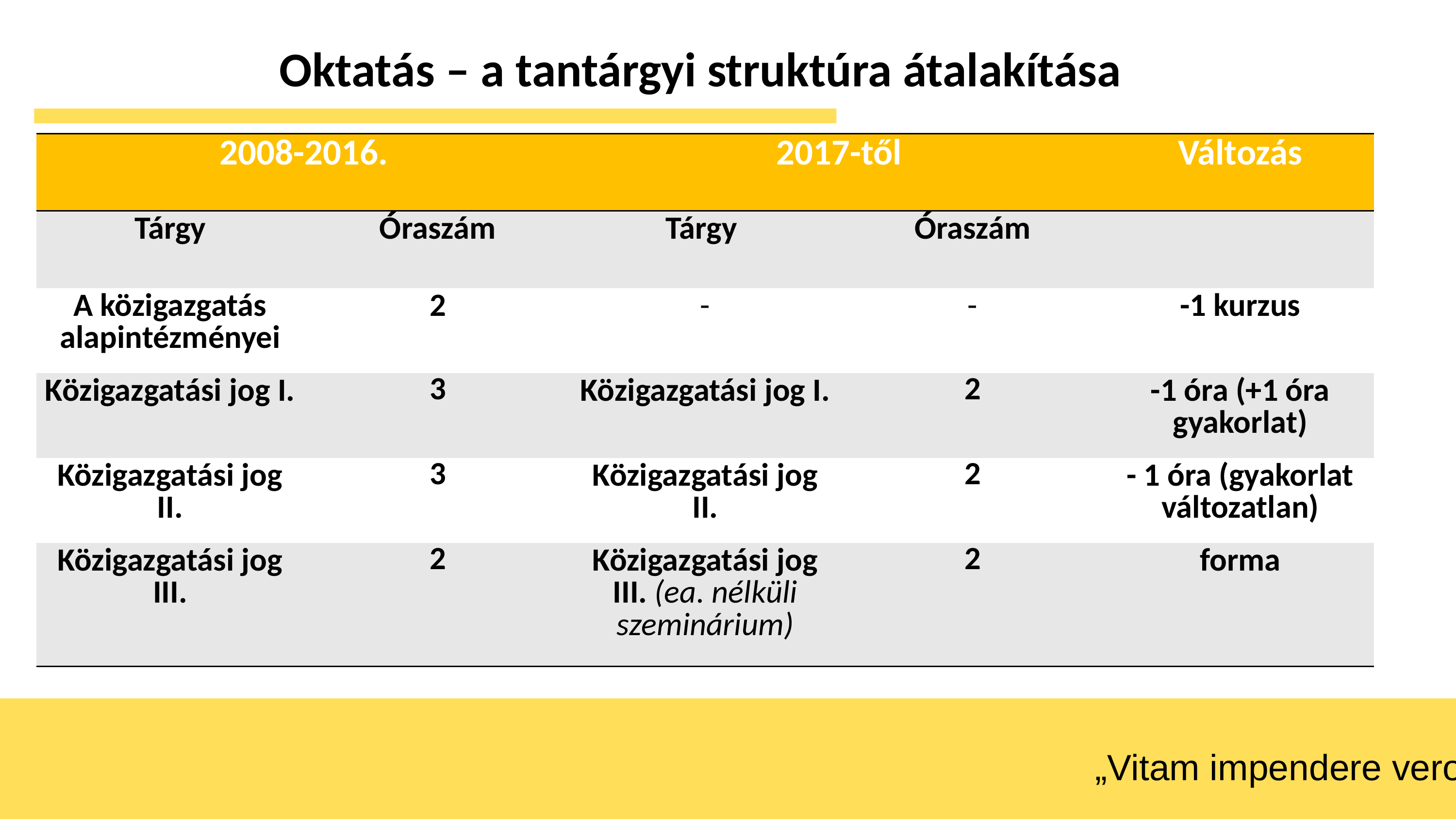

Oktatás – a tantárgyi struktúra átalakítása

| 2008-2016. |  | 2017-től |  | Változás |
| --- | --- | --- | --- | --- |
| Tárgy | Óraszám | Tárgy | Óraszám |  |
| A közigazgatás alapintézményei | 2 | - | - | -1 kurzus |
| Közigazgatási jog I. | 3 | Közigazgatási jog I. | 2 | -1 óra (+1 óra gyakorlat) |
| Közigazgatási jog II. | 3 | Közigazgatási jog II. | 2 | - 1 óra (gyakorlat változatlan) |
| Közigazgatási jog III. | 2 | Közigazgatási jog III. (ea. nélküli szeminárium) | 2 | forma |

„Vitam impendere vero”